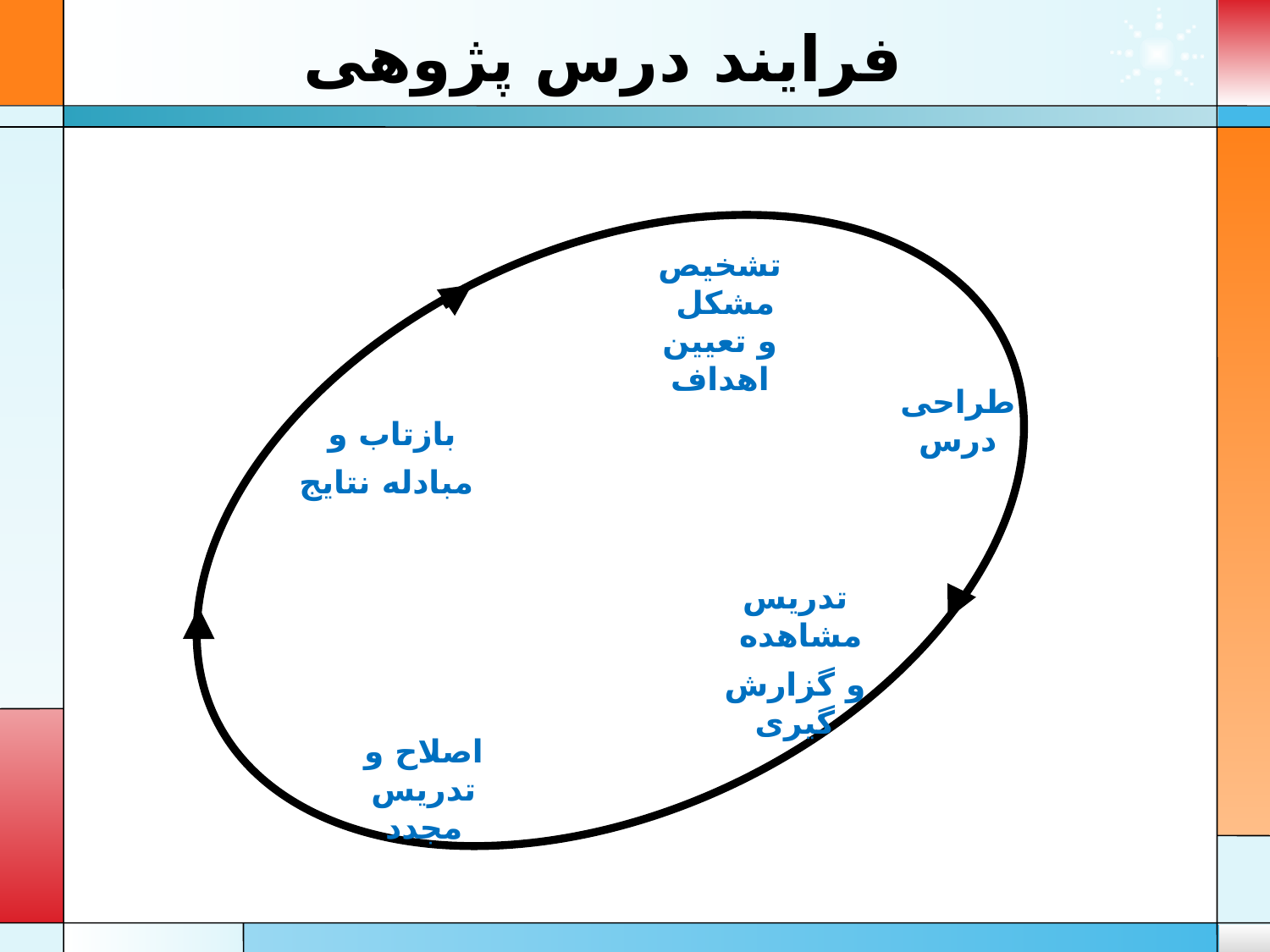

# فرایند درس پژوهی
تشخيص مشکل
و تعیین اهداف

طراحی درس
بازتاب و
مبادله نتایج
تدریس مشاهده
و گزارش گیری

اصلاح و تدریس مجدد